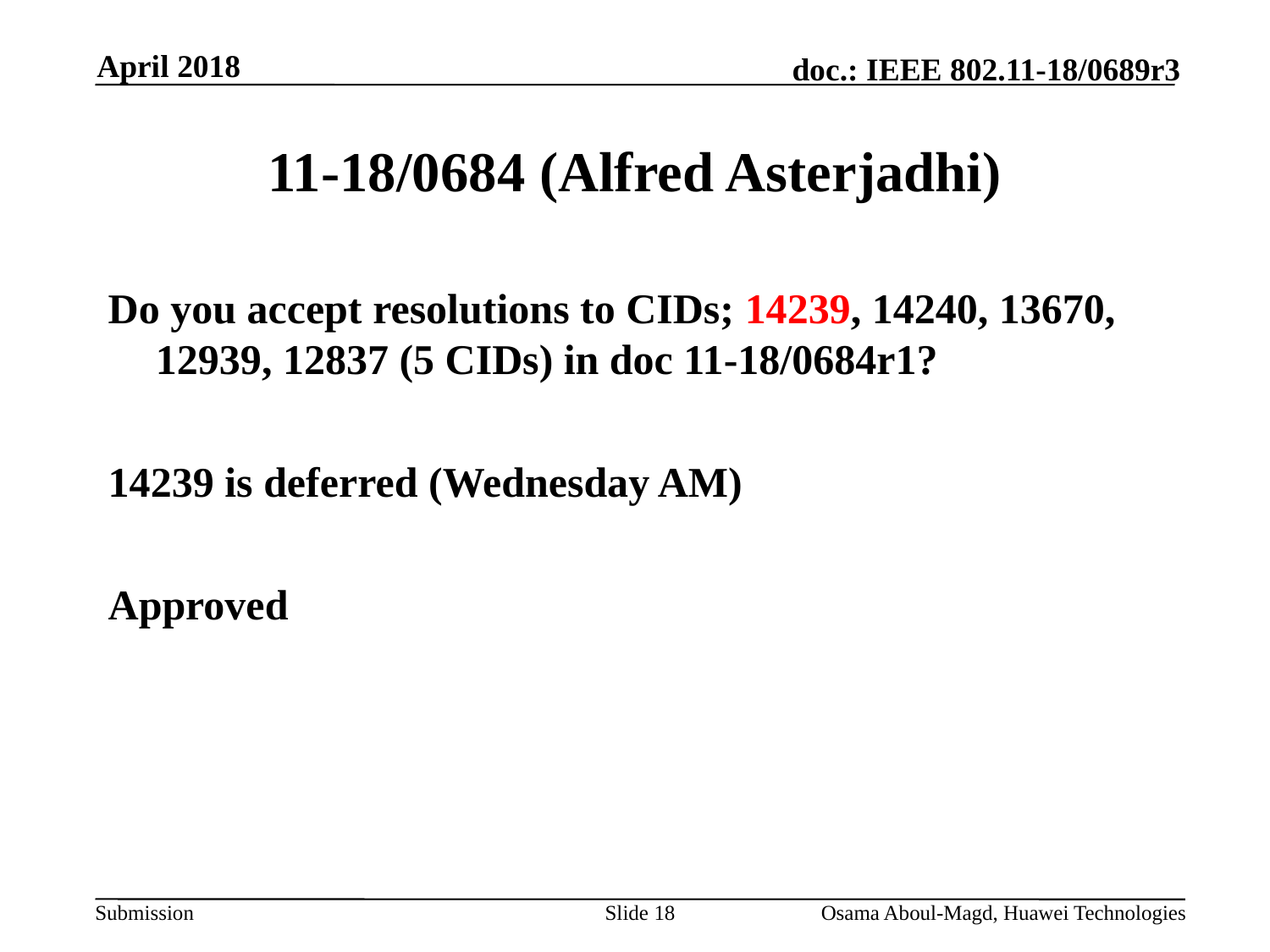

April 2018
# 11-18/0684 (Alfred Asterjadhi)
Do you accept resolutions to CIDs; 14239, 14240, 13670, 12939, 12837 (5 CIDs) in doc 11-18/0684r1?

14239 is deferred (Wednesday AM)

Approved
Slide 18
Osama Aboul-Magd, Huawei Technologies